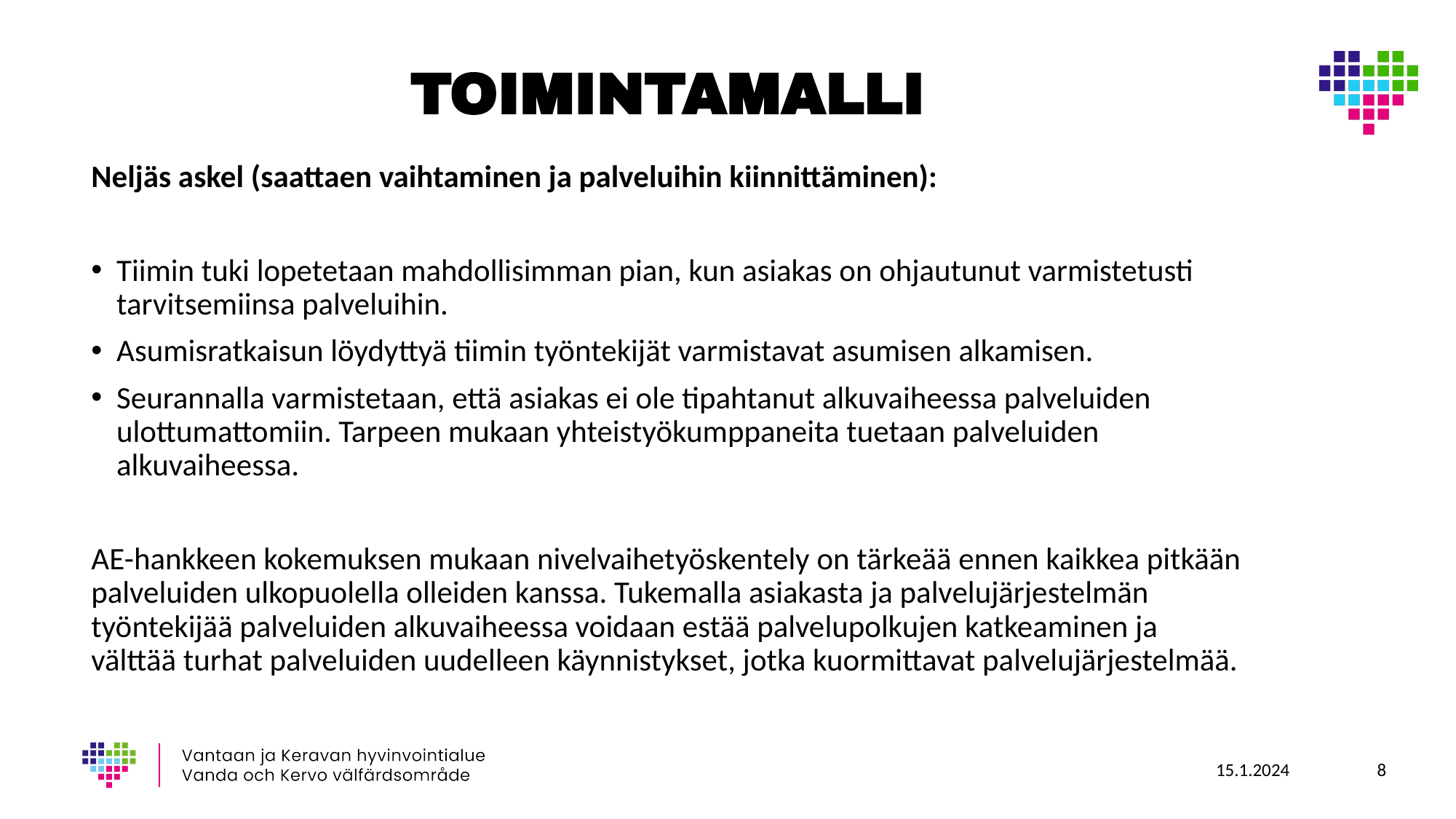

# TOIMINTAMALLI
Neljäs askel (saattaen vaihtaminen ja palveluihin kiinnittäminen):

Tiimin tuki lopetetaan mahdollisimman pian, kun asiakas on ohjautunut varmistetusti tarvitsemiinsa palveluihin.
Asumisratkaisun löydyttyä tiimin työntekijät varmistavat asumisen alkamisen.
Seurannalla varmistetaan, että asiakas ei ole tipahtanut alkuvaiheessa palveluiden ulottumattomiin. Tarpeen mukaan yhteistyökumppaneita tuetaan palveluiden alkuvaiheessa.

AE-hankkeen kokemuksen mukaan nivelvaihetyöskentely on tärkeää ennen kaikkea pitkään palveluiden ulkopuolella olleiden kanssa. Tukemalla asiakasta ja palvelujärjestelmän työntekijää palveluiden alkuvaiheessa voidaan estää palvelupolkujen katkeaminen ja välttää turhat palveluiden uudelleen käynnistykset, jotka kuormittavat palvelujärjestelmää.
15.1.2024
8